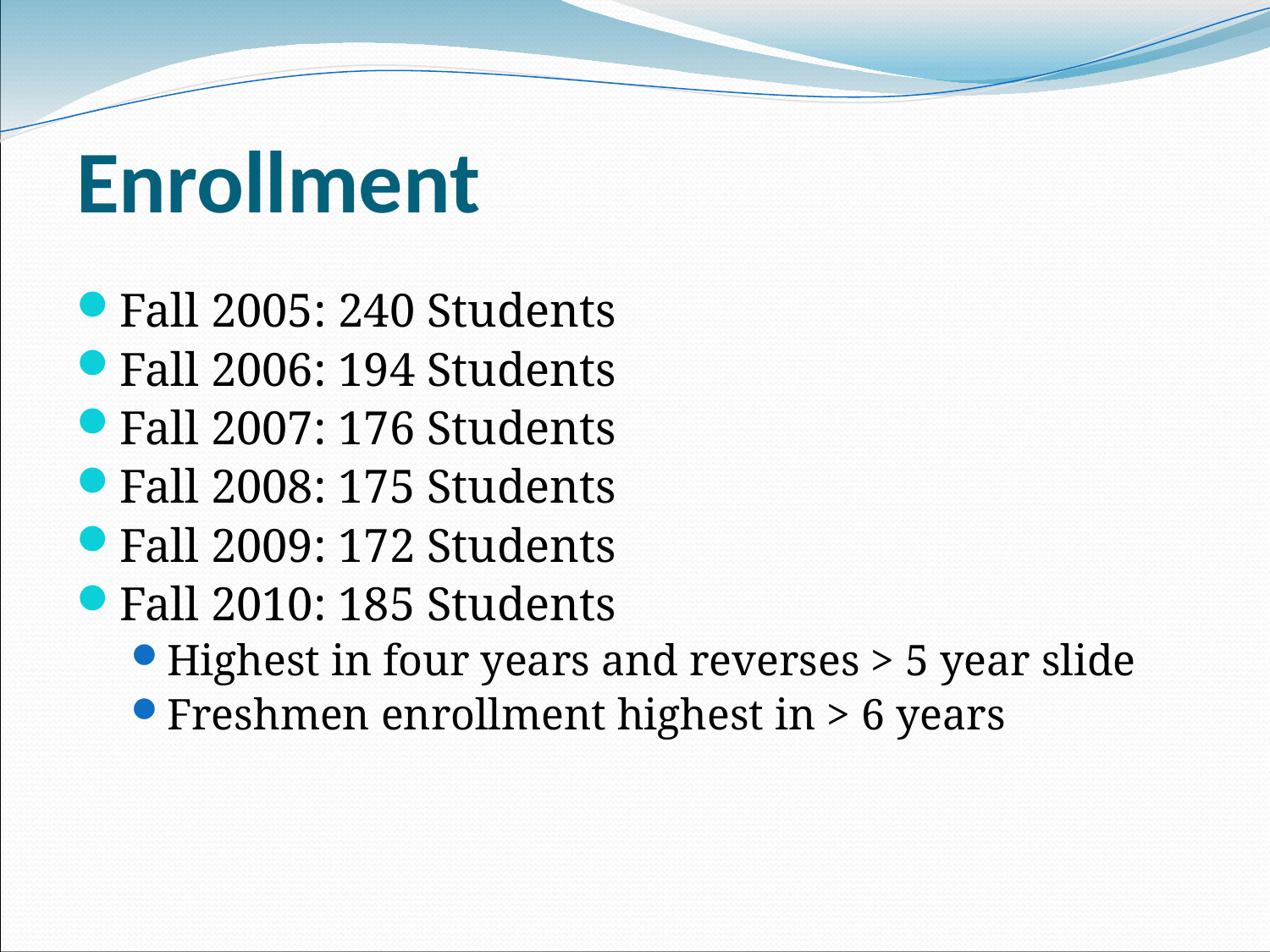

Enrollment
Fall 2005: 240 Students
Fall 2006: 194 Students
Fall 2007: 176 Students
Fall 2008: 175 Students
Fall 2009: 172 Students
Fall 2010: 185 Students
Highest in four years and reverses > 5 year slide
Freshmen enrollment highest in > 6 years